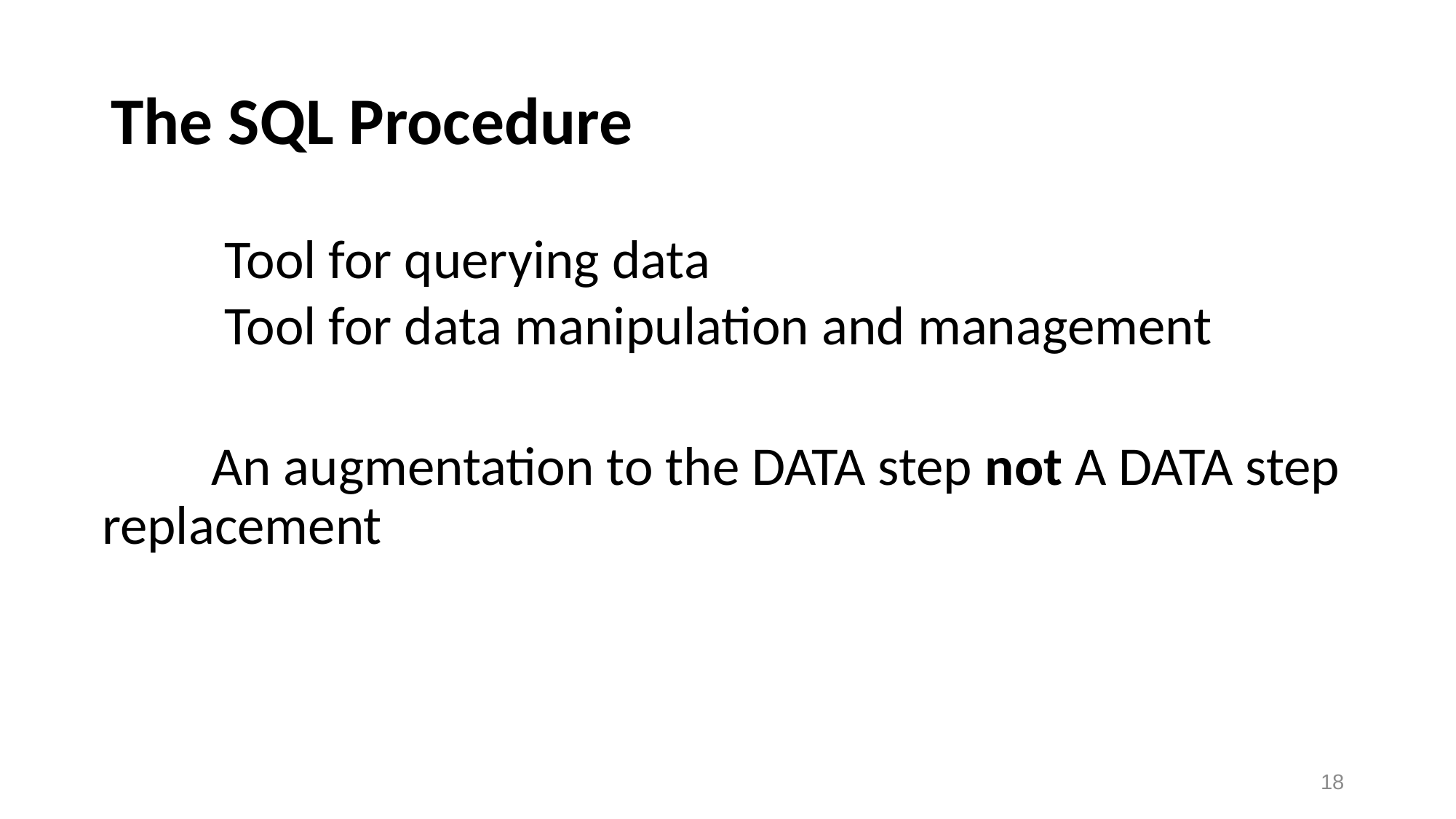

# The SQL Procedure
	Tool for querying data
	Tool for data manipulation and management

	An augmentation to the DATA step not A DATA step replacement

18